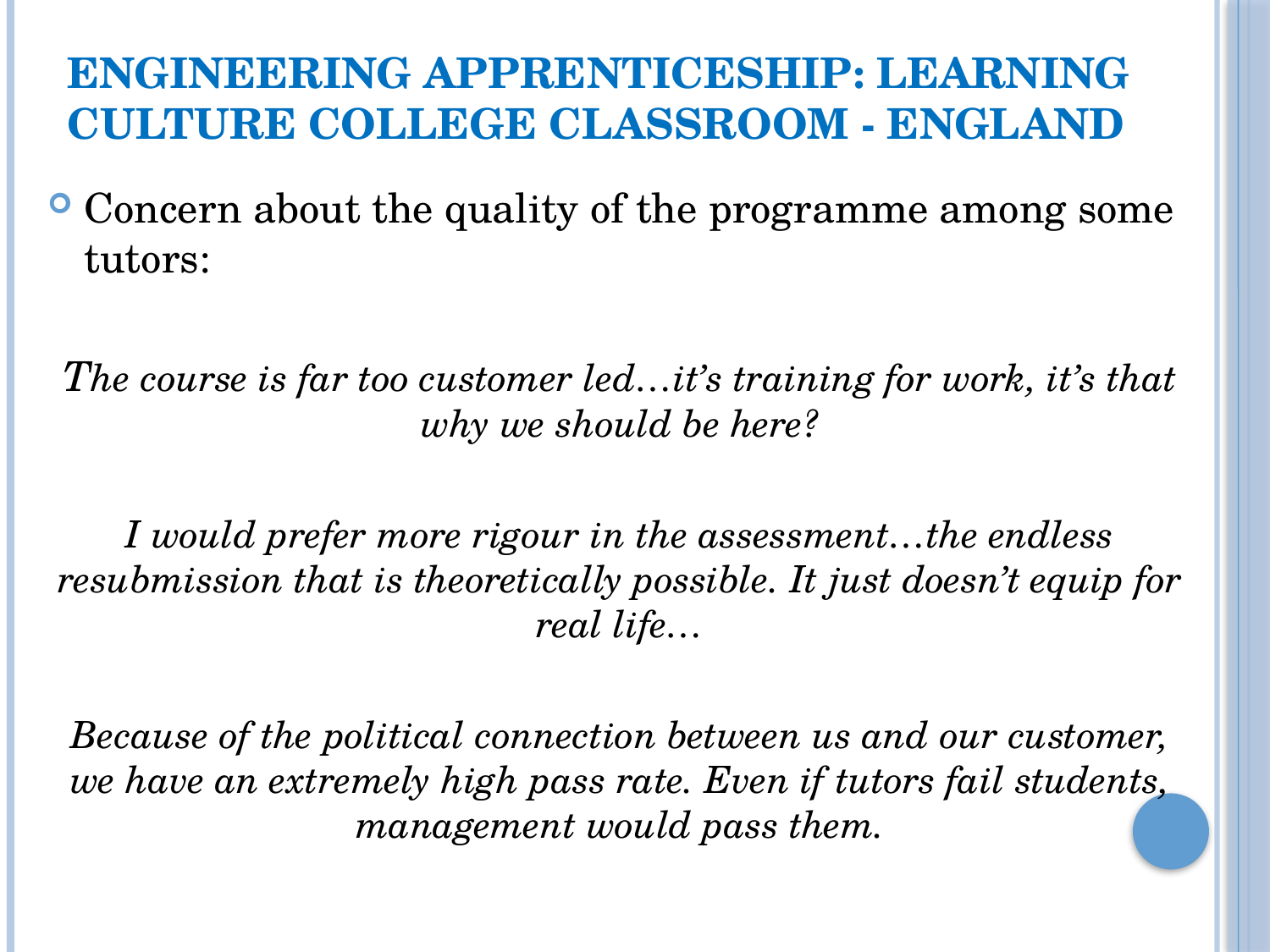

# Engineering apprenticeship: learning culture college classroom - England
Concern about the quality of the programme among some tutors:

The course is far too customer led…it’s training for work, it’s that why we should be here?

I would prefer more rigour in the assessment…the endless resubmission that is theoretically possible. It just doesn’t equip for real life…

Because of the political connection between us and our customer, we have an extremely high pass rate. Even if tutors fail students, management would pass them.